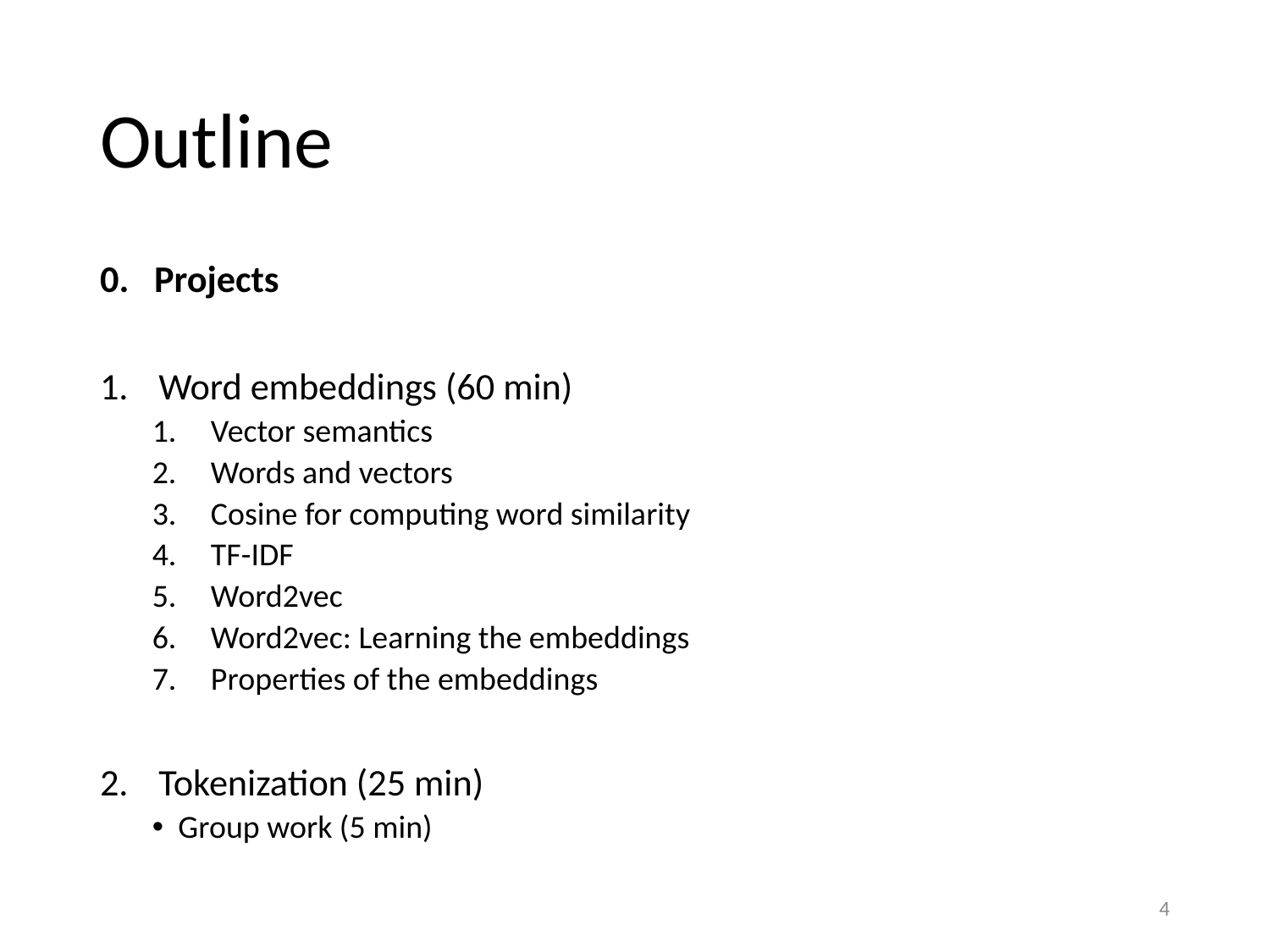

# Outline
0.   Projects

Word embeddings (60 min)
Vector semantics
Words and vectors
Cosine for computing word similarity
TF-IDF
Word2vec
Word2vec: Learning the embeddings
Properties of the embeddings

Tokenization (25 min)
Group work (5 min)
4